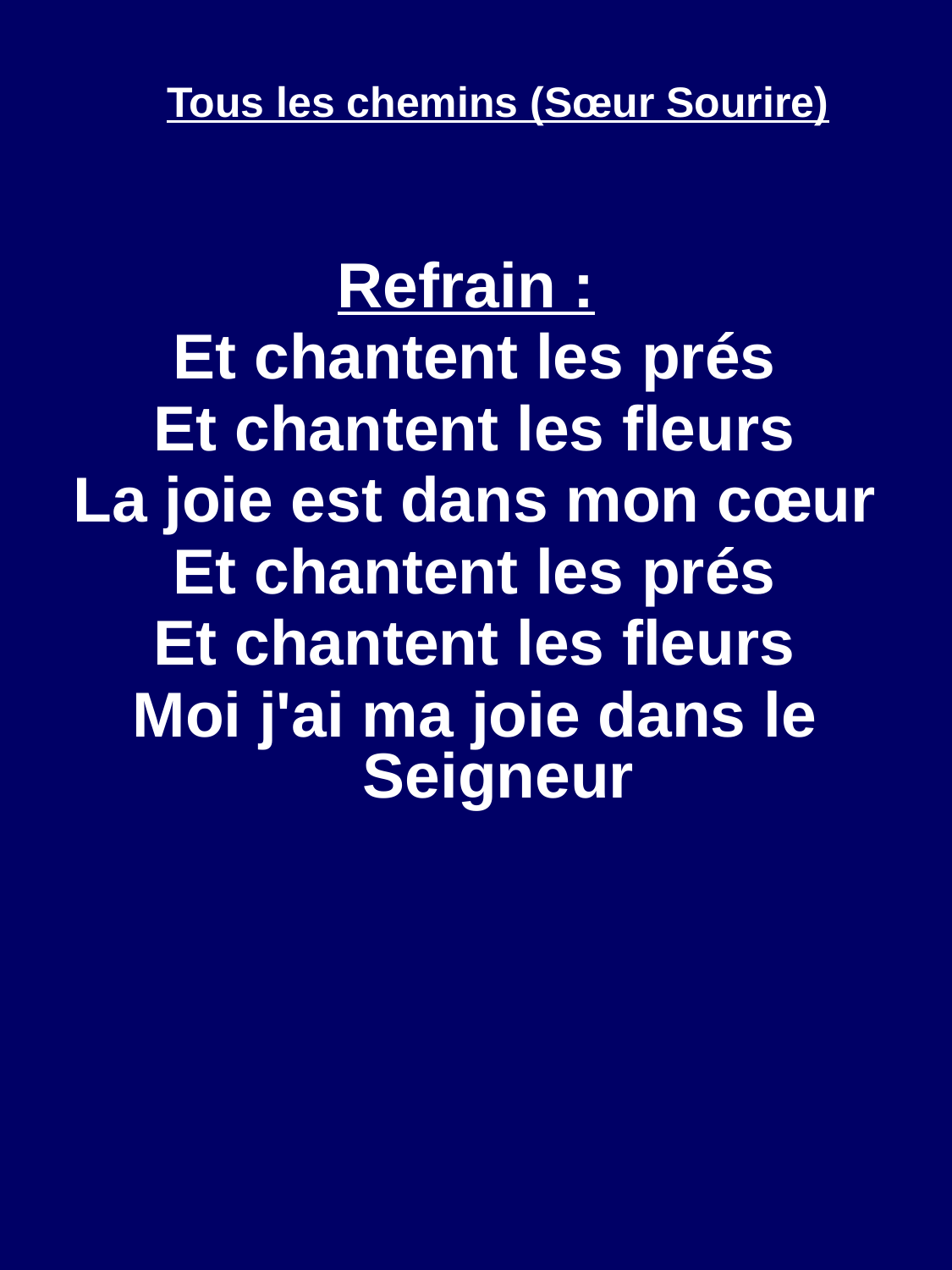

Tous les chemins (Sœur Sourire)

Refrain :
Et chantent les prés
Et chantent les fleurs
La joie est dans mon cœur
Et chantent les prés
Et chantent les fleurs
Moi j'ai ma joie dans le Seigneur